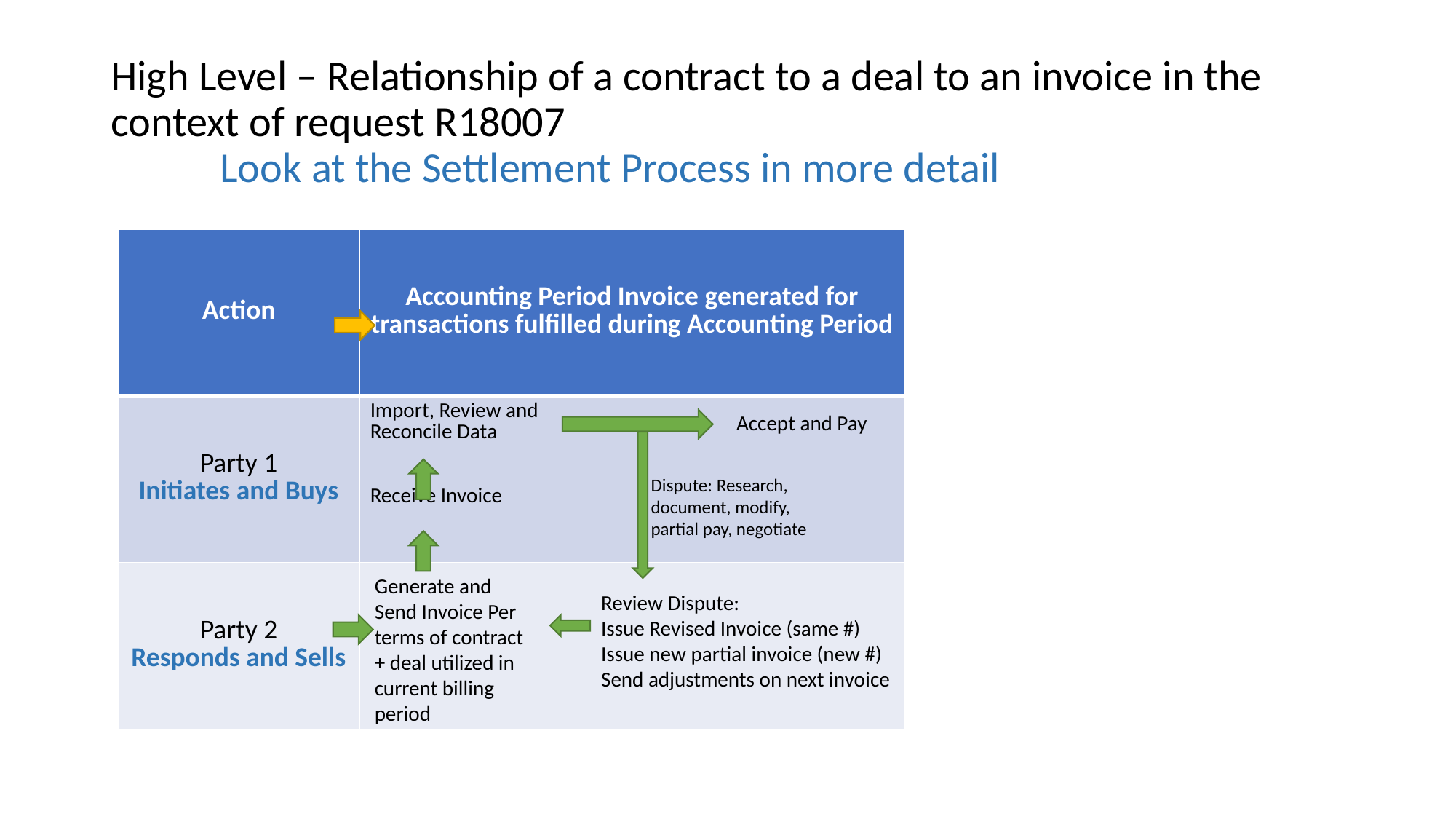

# High Level – Relationship of a contract to a deal to an invoice in the context of request R18007 Look at the Settlement Process in more detail
| Action | Accounting Period Invoice generated for transactions fulfilled during Accounting Period |
| --- | --- |
| Party 1 Initiates and Buys | Import, Review and Reconcile Data Receive Invoice |
| Party 2 Responds and Sells |  |

Accept and Pay

Dispute: Research, document, modify, partial pay, negotiate

Generate and Send Invoice Per terms of contract + deal utilized in current billing period

Review Dispute:
Issue Revised Invoice (same #)
Issue new partial invoice (new #)
Send adjustments on next invoice